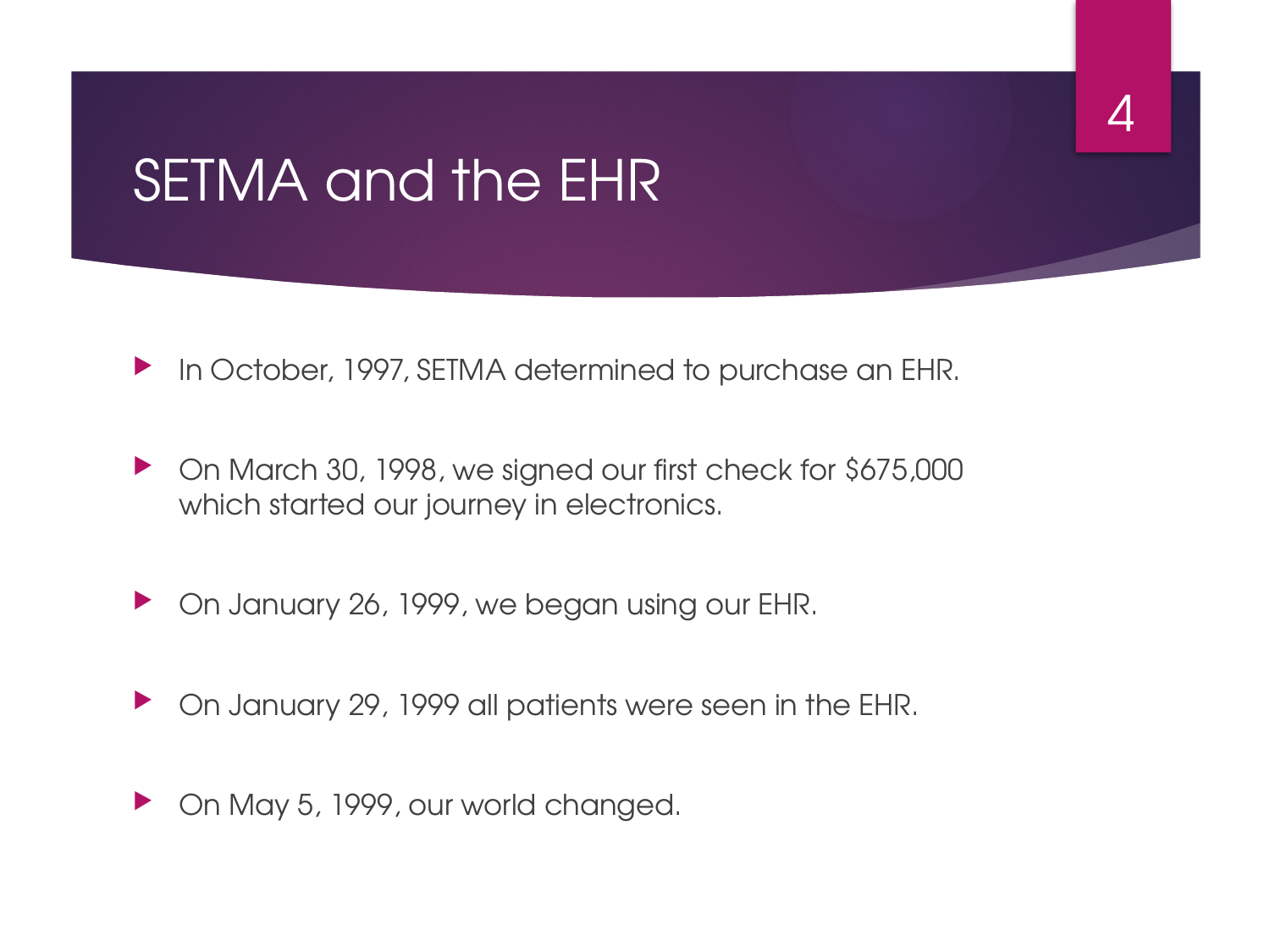

4
# SETMA and the EHR
In October, 1997, SETMA determined to purchase an EHR.

On March 30, 1998, we signed our first check for $675,000 which started our journey in electronics.

On January 26, 1999, we began using our EHR.

On January 29, 1999 all patients were seen in the EHR.

On May 5, 1999, our world changed.